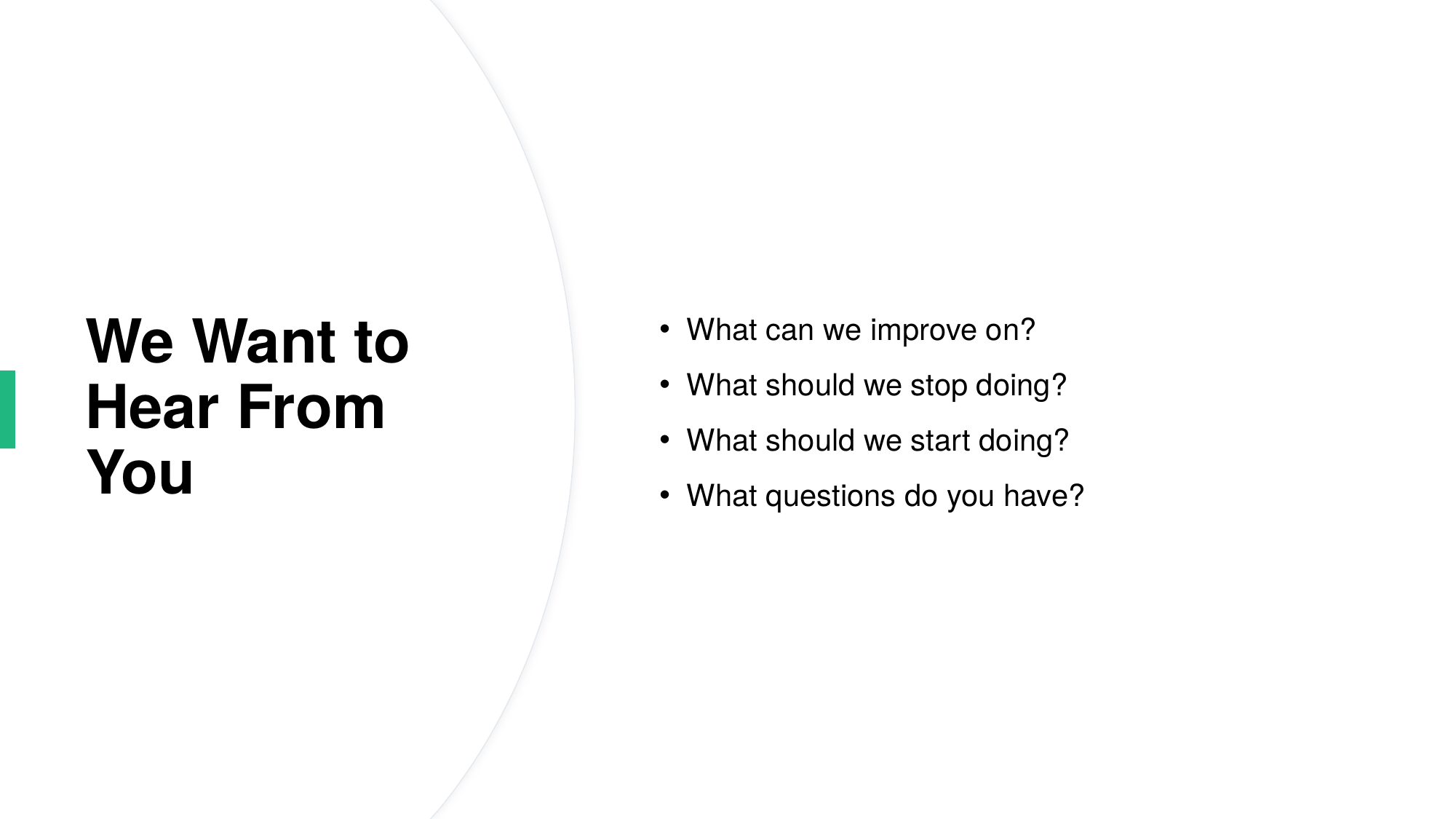

What can we improve on?
What should we stop doing?
What should we start doing?
What questions do you have?
# We Want to Hear From You